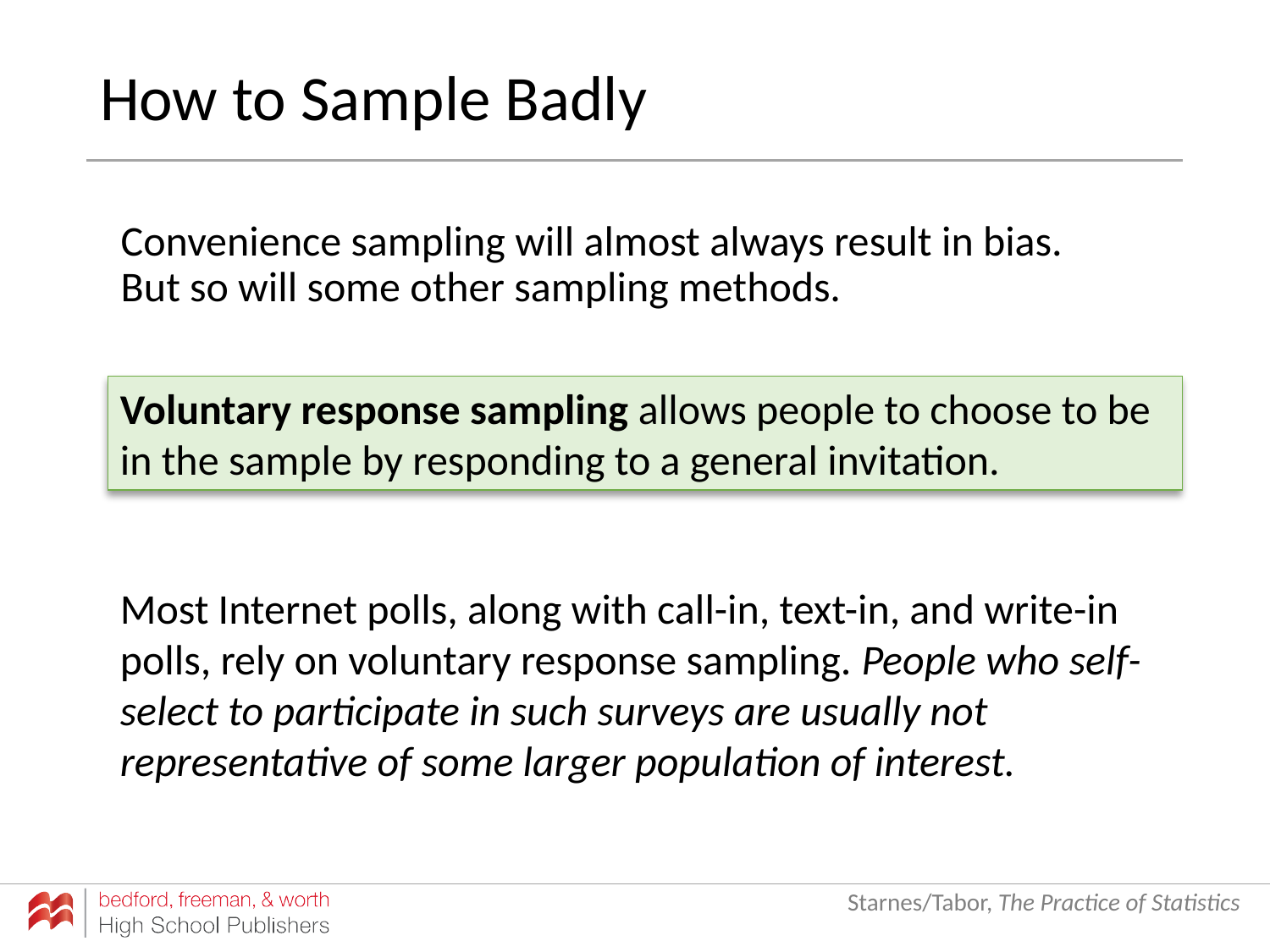

# How to Sample Badly
Convenience sampling will almost always result in bias.
But so will some other sampling methods.
Voluntary response sampling allows people to choose to be in the sample by responding to a general invitation.
Most Internet polls, along with call-in, text-in, and write-in polls, rely on voluntary response sampling. People who self-select to participate in such surveys are usually not representative of some larger population of interest.